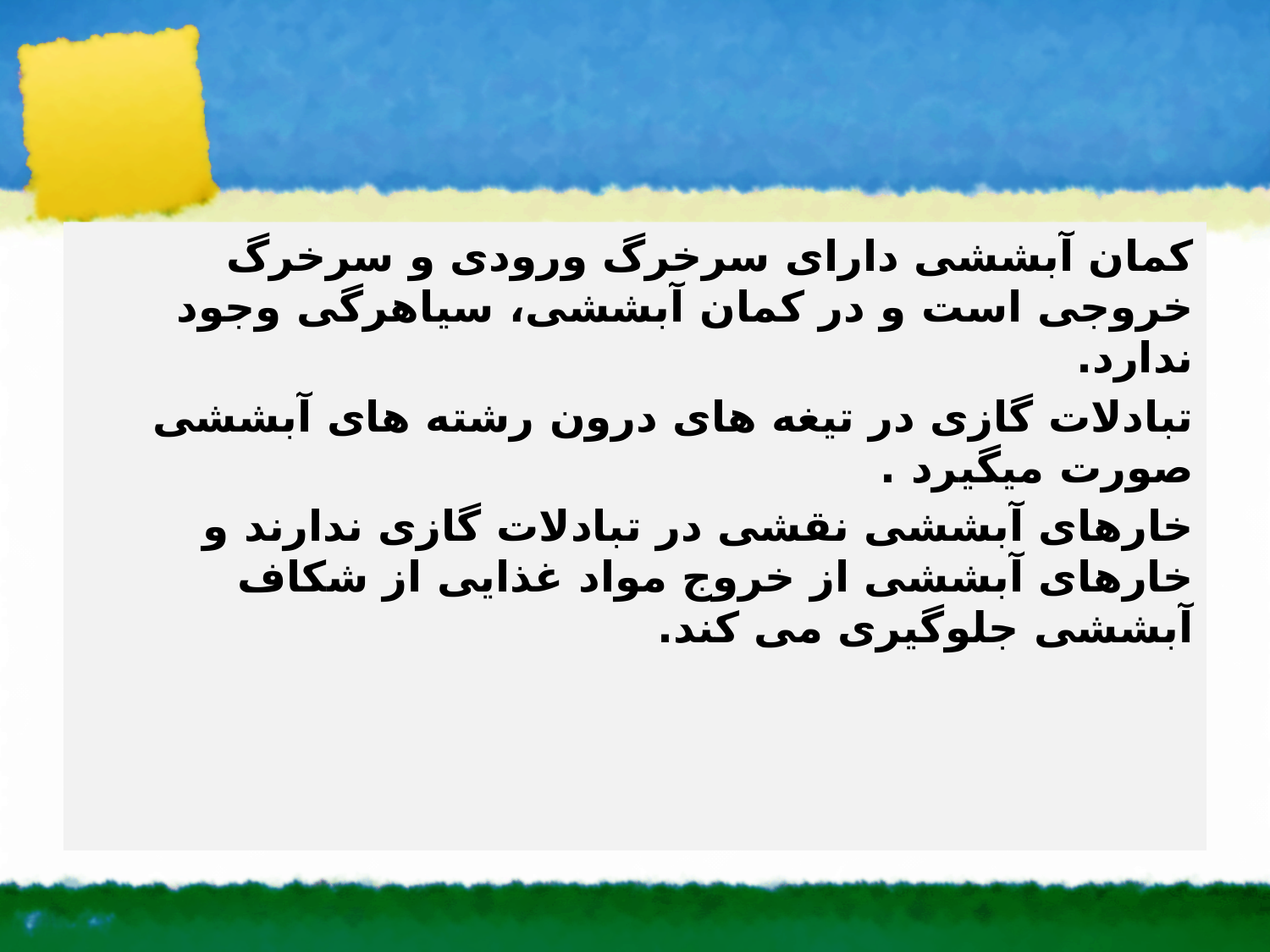

#
کمان آبششی دارای سرخرگ ورودی و سرخرگ خروجی است و در کمان آبششی، سیاهرگی وجود ندارد.
تبادلات گازی در تیغه های درون رشته های آبششی صورت میگیرد .
خارهای آبششی نقشی در تبادلات گازی ندارند و خارهای آبششی از خروج مواد غذایی از شکاف آبششی جلوگیری می کند.